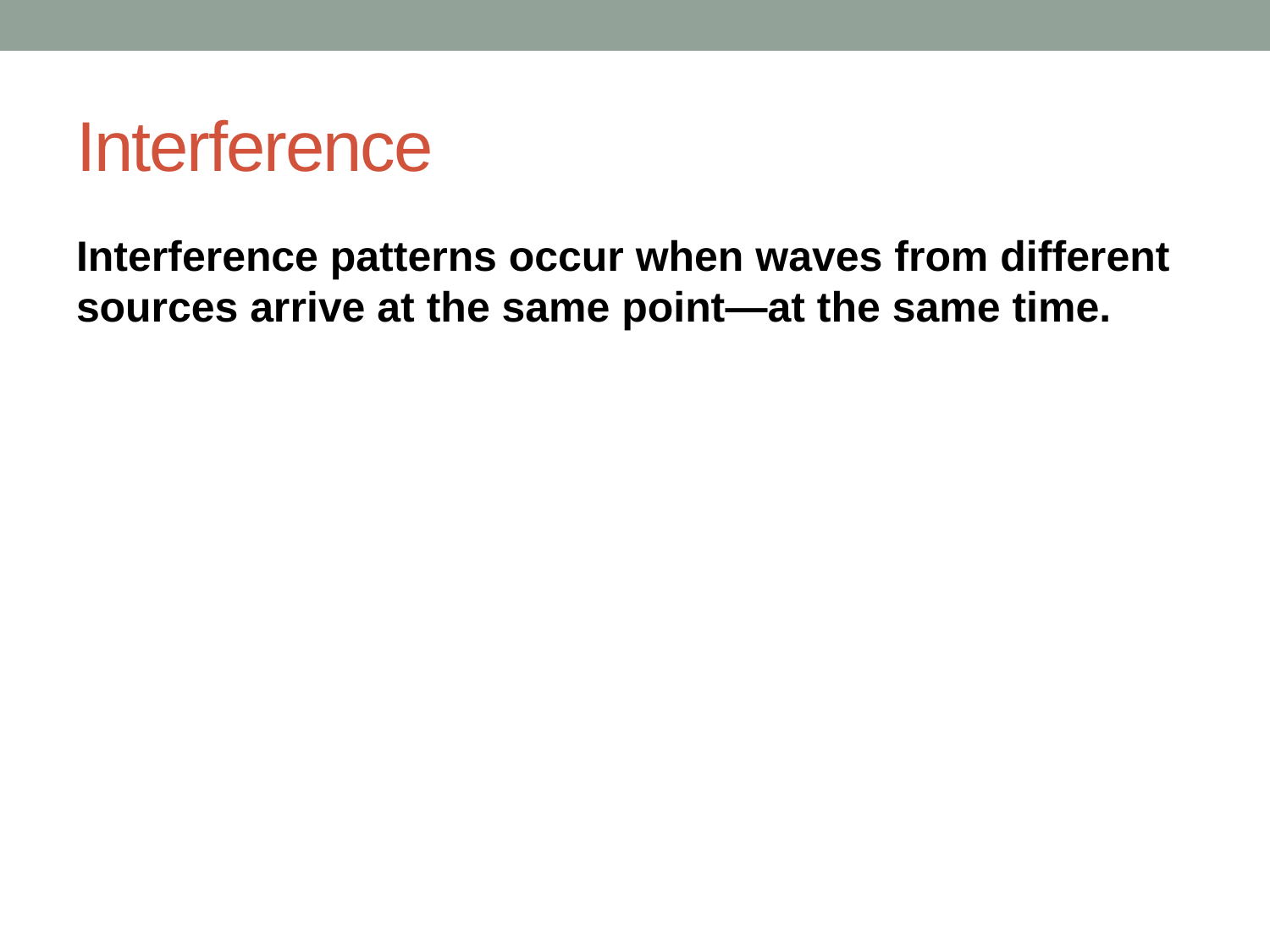

# Interference
Interference patterns occur when waves from different sources arrive at the same point—at the same time.